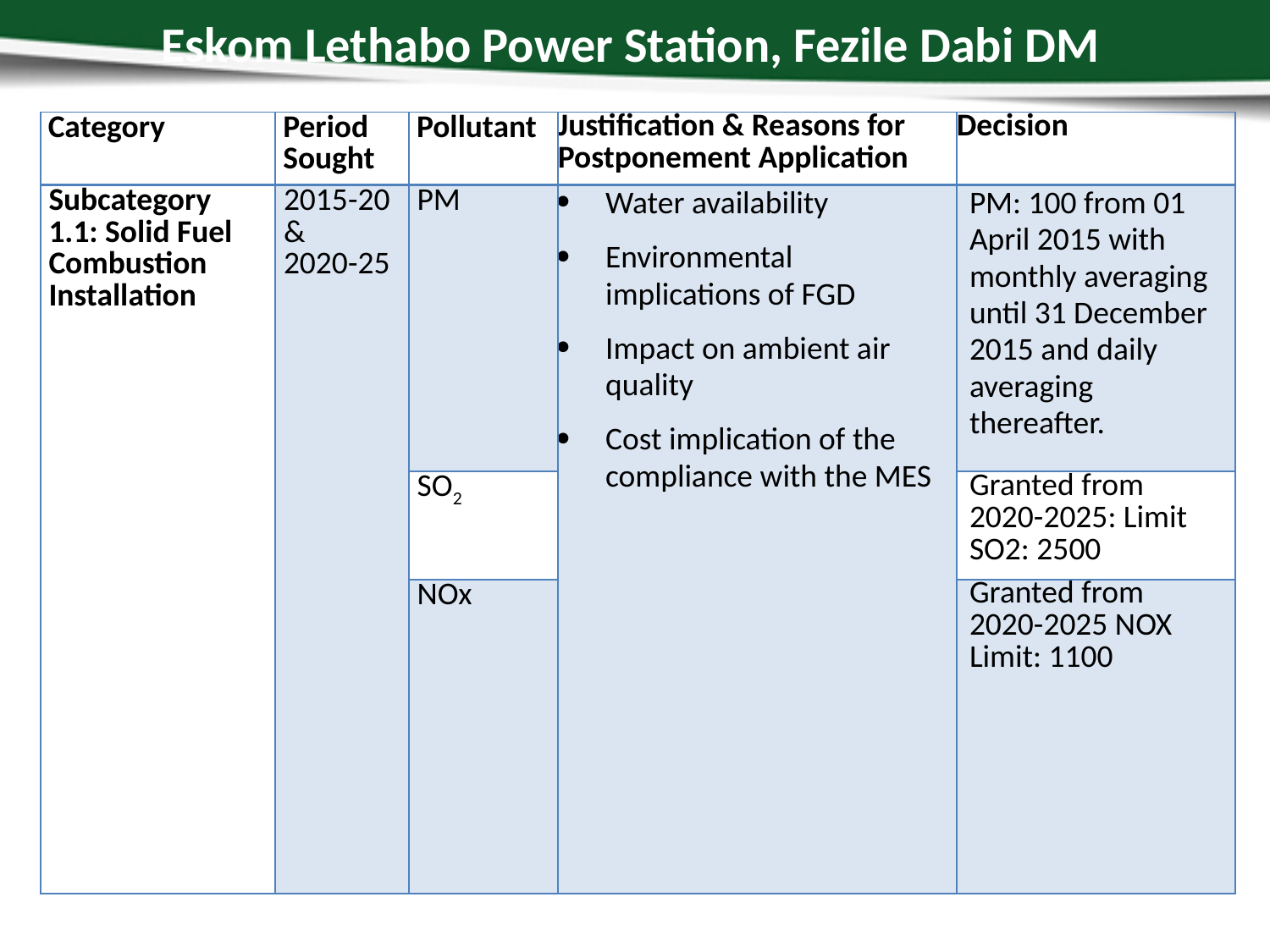

# Eskom Lethabo Power Station, Fezile Dabi DM
| Category | Period Sought | Pollutant | Justification & Reasons for Postponement Application | Decision |
| --- | --- | --- | --- | --- |
| Subcategory 1.1: Solid Fuel Combustion Installation | 2015-20 & 2020-25 | PM | Water availability Environmental implications of FGD Impact on ambient air quality Cost implication of the compliance with the MES | PM: 100 from 01 April 2015 with monthly averaging until 31 December 2015 and daily averaging thereafter. |
|  |  | SO2 |  | Granted from 2020-2025: Limit SO2: 2500 |
|  |  | NOx |  | Granted from 2020-2025 NOX Limit: 1100 |